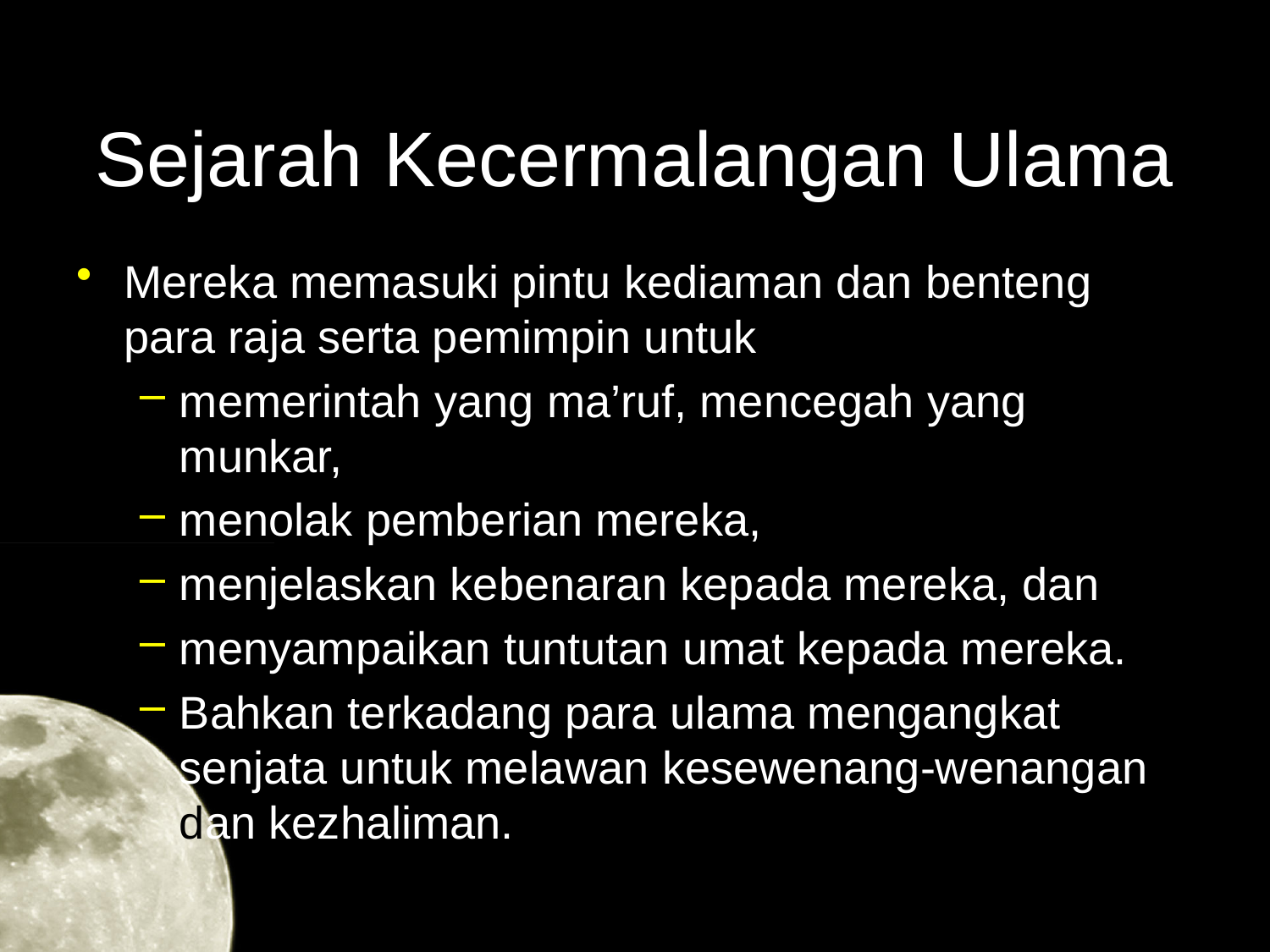

# Sejarah Kecermalangan Ulama
Mereka memasuki pintu kediaman dan benteng para raja serta pemimpin untuk
memerintah yang ma’ruf, mencegah yang munkar,
menolak pemberian mereka,
menjelaskan kebenaran kepada mereka, dan
menyampaikan tuntutan umat kepada mereka.
Bahkan terkadang para ulama mengangkat senjata untuk melawan kesewenang-wenangan dan kezhaliman.